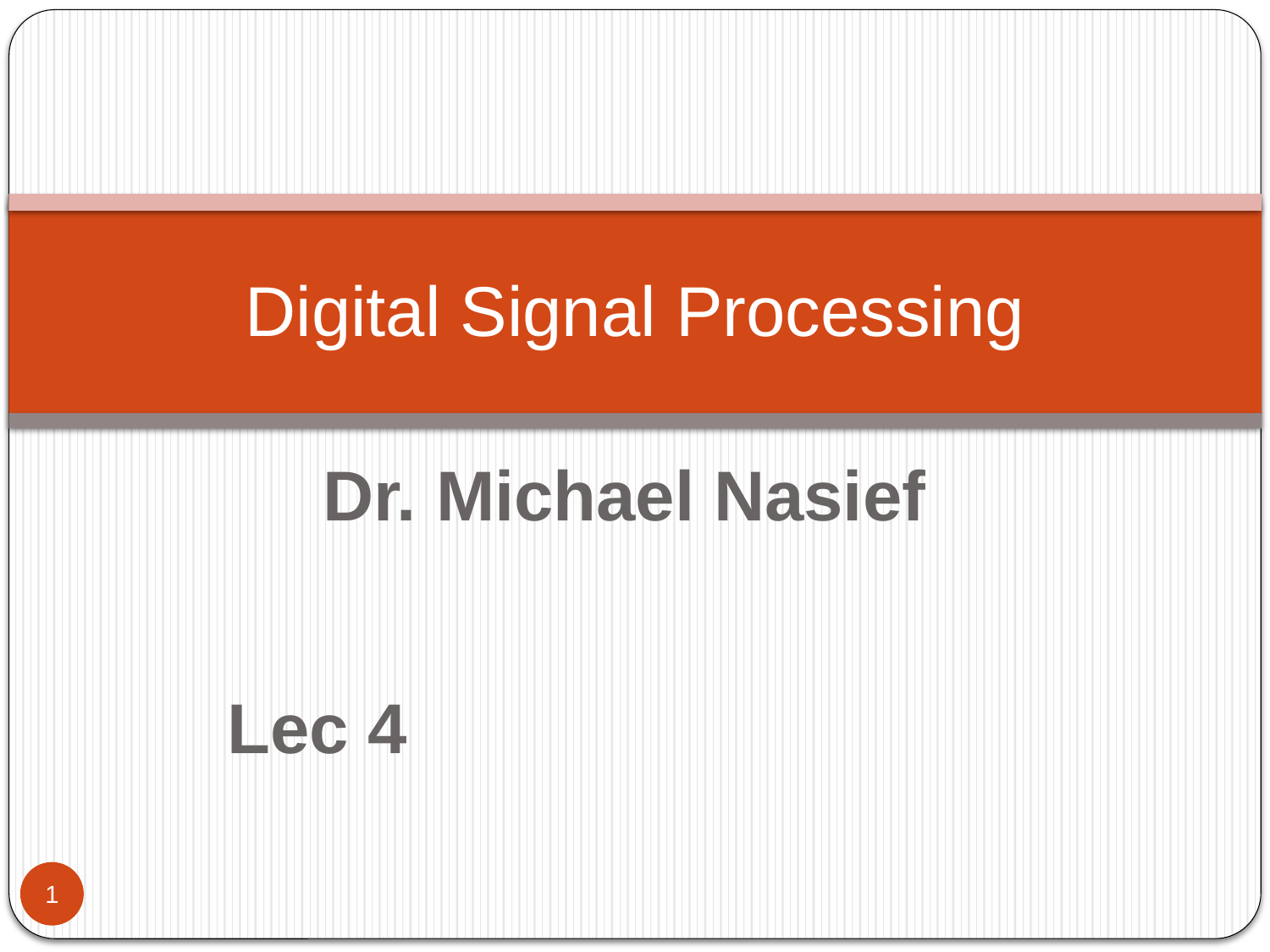

# Digital Signal Processing
Dr. Michael Nasief
Lec 4
1